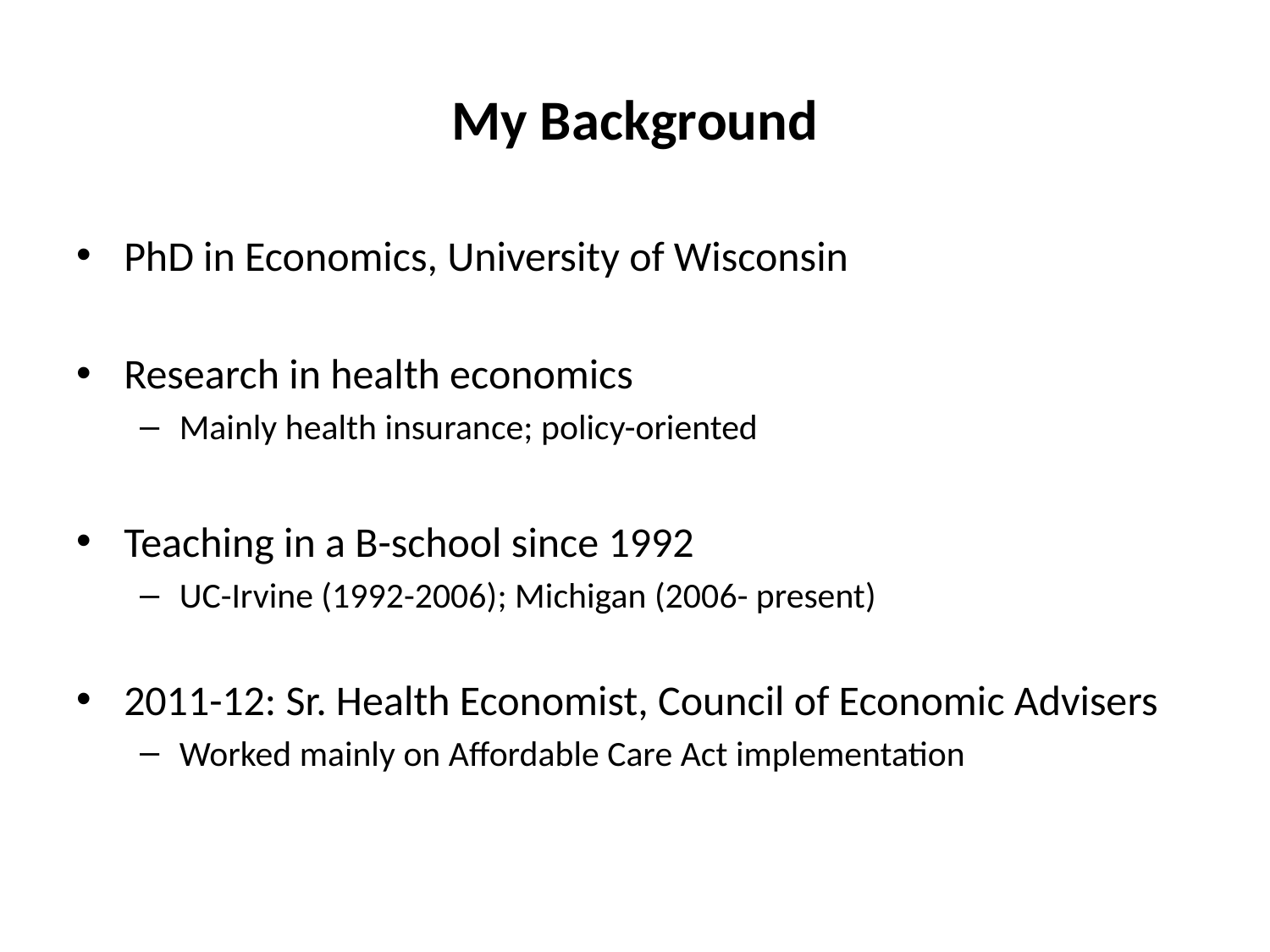

# My Background
PhD in Economics, University of Wisconsin

Research in health economics
Mainly health insurance; policy-oriented

Teaching in a B-school since 1992
UC-Irvine (1992-2006); Michigan (2006- present)

2011-12: Sr. Health Economist, Council of Economic Advisers
Worked mainly on Affordable Care Act implementation